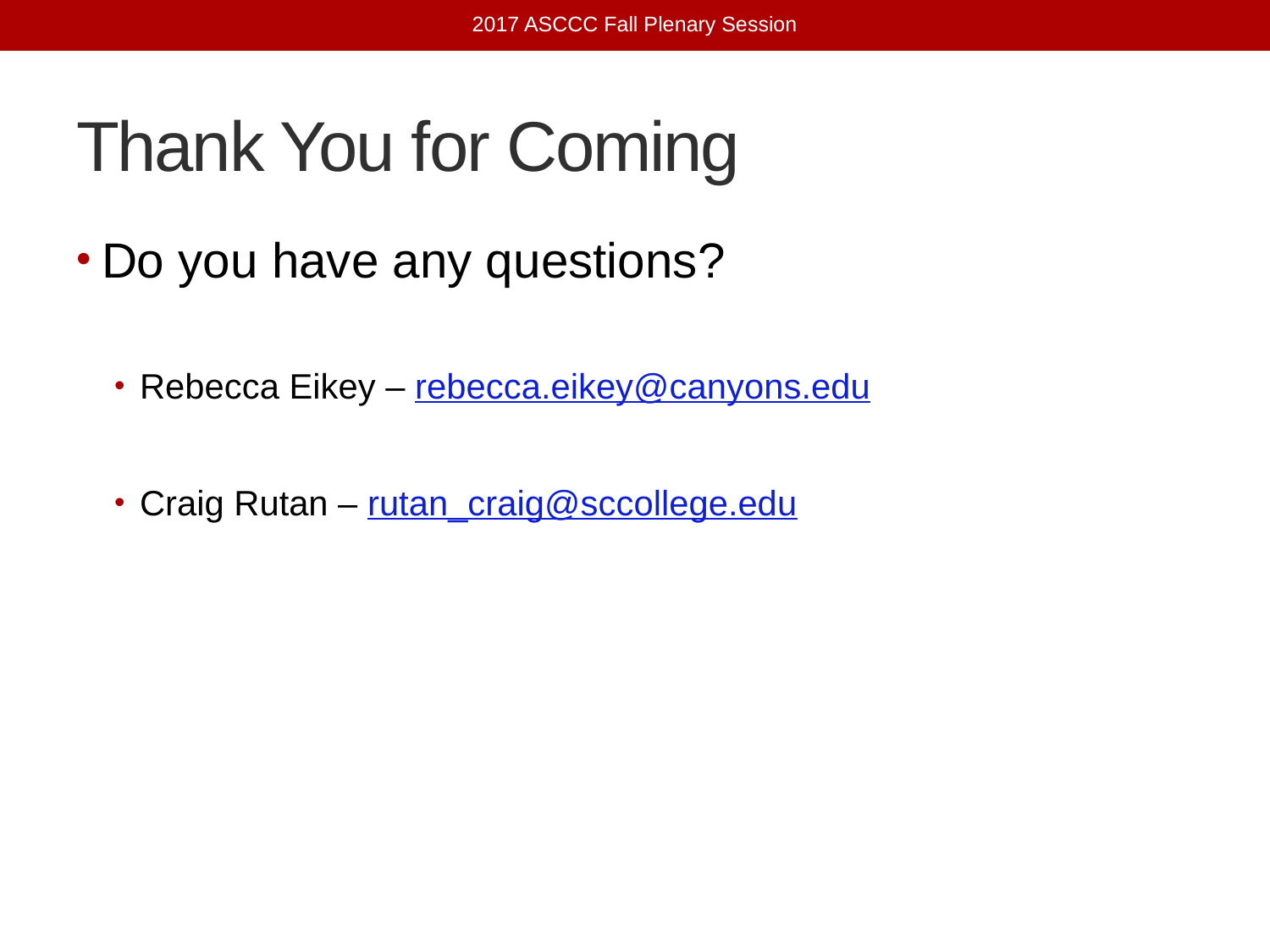

2017 ASCCC Fall Plenary Session
# Thank You for Coming
Do you have any questions?

Rebecca Eikey – rebecca.eikey@canyons.edu

Craig Rutan – rutan_craig@sccollege.edu